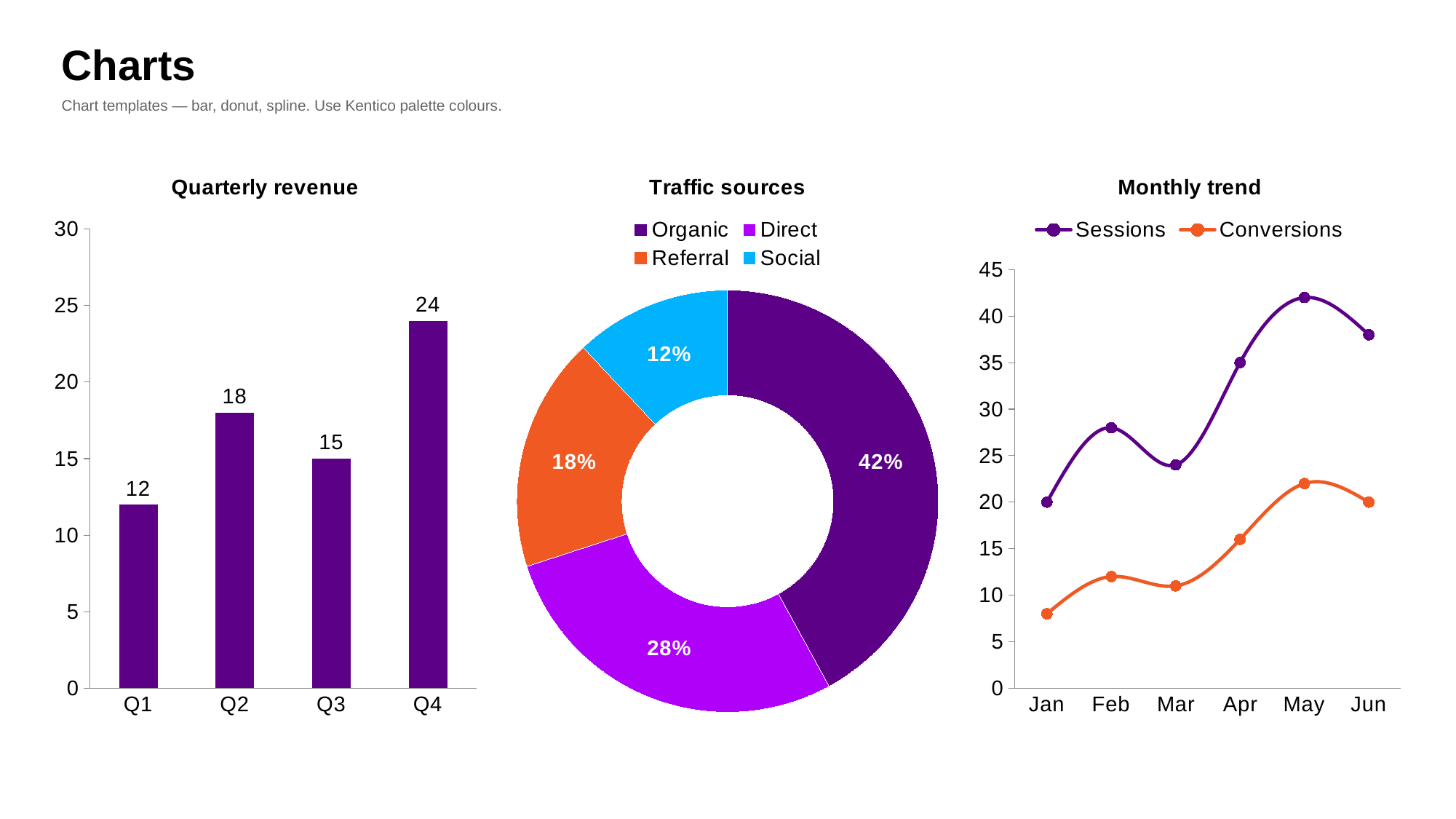

# Charts
Chart templates — bar, donut, spline. Use Kentico palette colours.

### Chart: Quarterly revenue

| Category |  |
|---|---|
| Q1 | 12.0 |
| Q2 | 18.0 |
| Q3 | 15.0 |
| Q4 | 24.0 |

### Chart: Traffic sources

| Category |  |
|---|---|
| Organic | 42.0 |
| Direct | 28.0 |
| Referral | 18.0 |
| Social | 12.0 |

### Chart: Monthly trend

| Category |  |  |
|---|---|---|
| Jan | 20.0 | 8.0 |
| Feb | 28.0 | 12.0 |
| Mar | 24.0 | 11.0 |
| Apr | 35.0 | 16.0 |
| May | 42.0 | 22.0 |
| Jun | 38.0 | 20.0 |